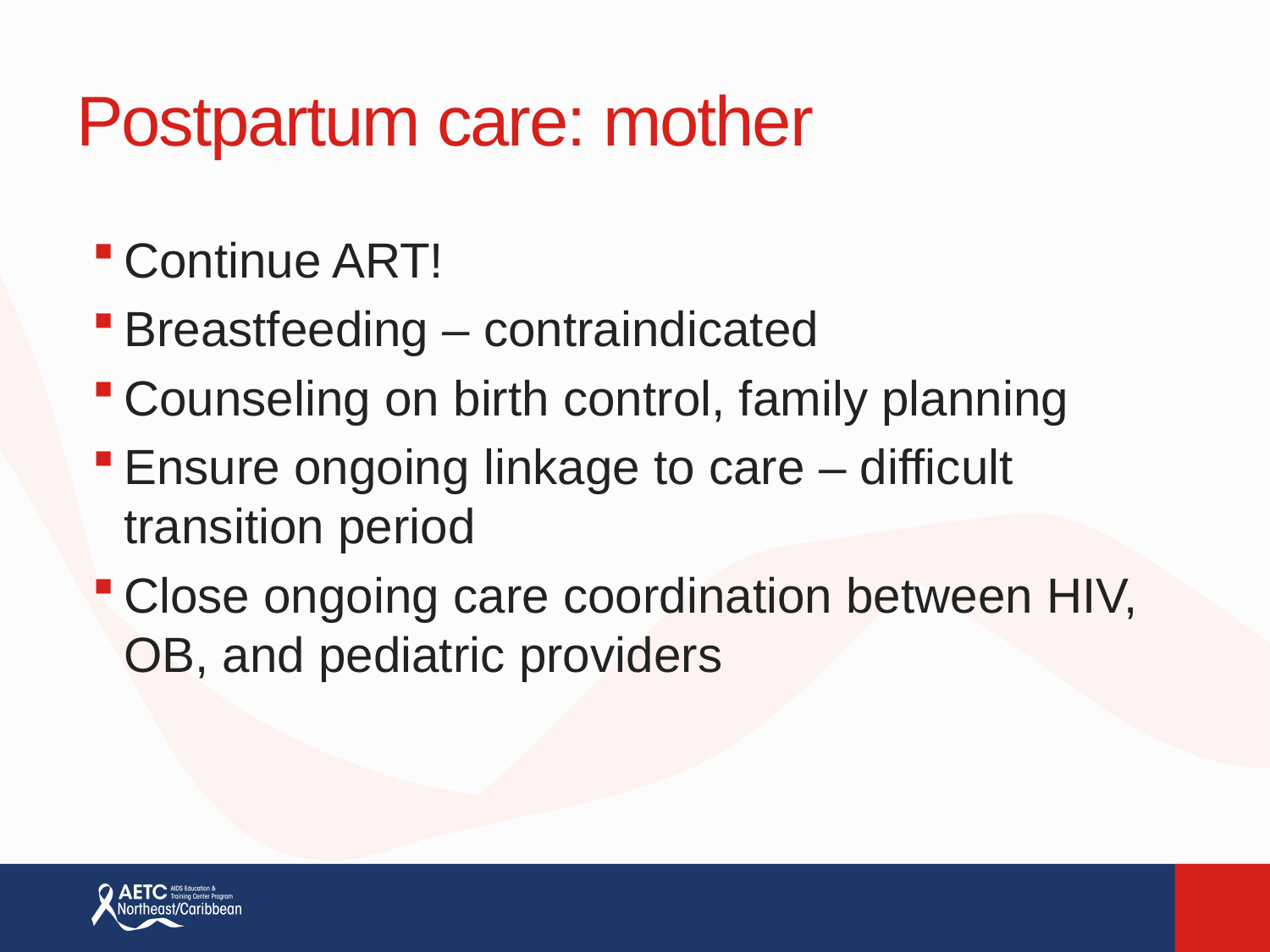

# Postpartum care: mother
Continue ART!
Breastfeeding – contraindicated
Counseling on birth control, family planning
Ensure ongoing linkage to care – difficult transition period
Close ongoing care coordination between HIV, OB, and pediatric providers